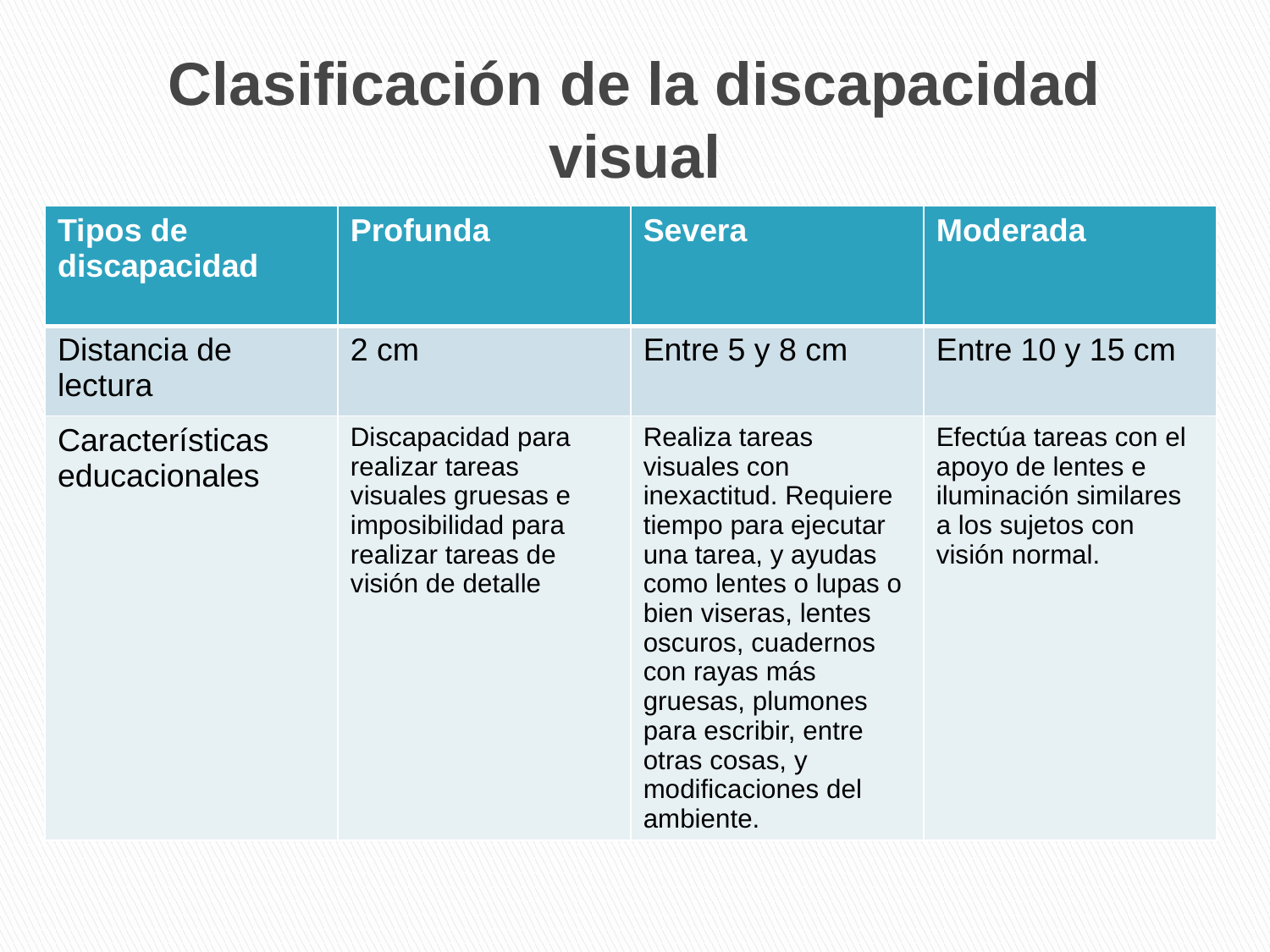

# Clasificación de la discapacidad visual
| Tipos de discapacidad | Profunda | Severa | Moderada |
| --- | --- | --- | --- |
| Distancia de lectura | 2 cm | Entre 5 y 8 cm | Entre 10 y 15 cm |
| Características educacionales | Discapacidad para realizar tareas visuales gruesas e imposibilidad para realizar tareas de visión de detalle | Realiza tareas visuales con inexactitud. Requiere tiempo para ejecutar una tarea, y ayudas como lentes o lupas o bien viseras, lentes oscuros, cuadernos con rayas más gruesas, plumones para escribir, entre otras cosas, y modificaciones del ambiente. | Efectúa tareas con el apoyo de lentes e iluminación similares a los sujetos con visión normal. |